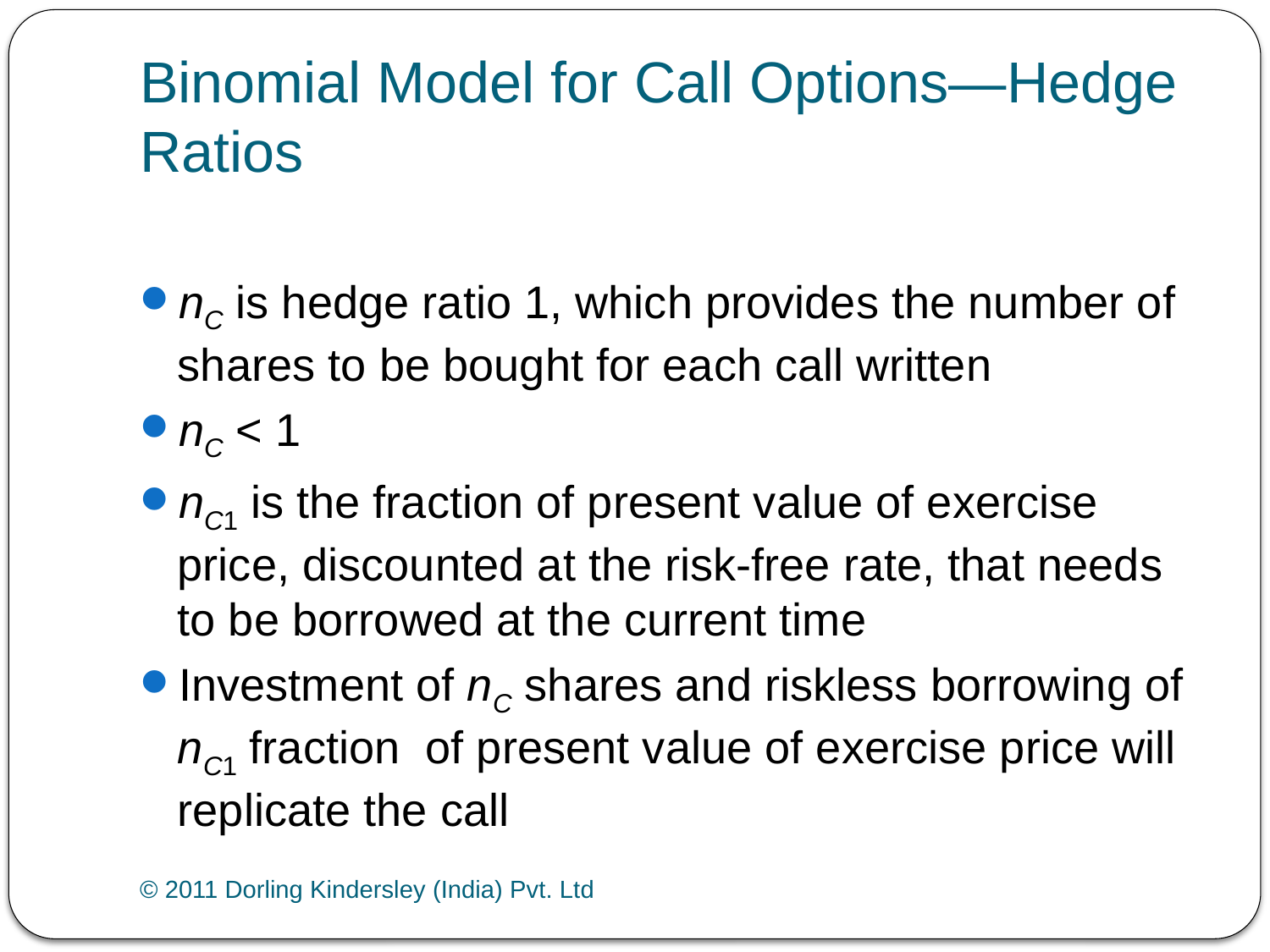

# Binomial Model for Call Options—Hedge Ratios

nC is hedge ratio 1, which provides the number of shares to be bought for each call written
nC < 1
nC1 is the fraction of present value of exercise price, discounted at the risk-free rate, that needs to be borrowed at the current time
Investment of nC shares and riskless borrowing of nC1 fraction  of present value of exercise price will replicate the call
© 2011 Dorling Kindersley (India) Pvt. Ltd